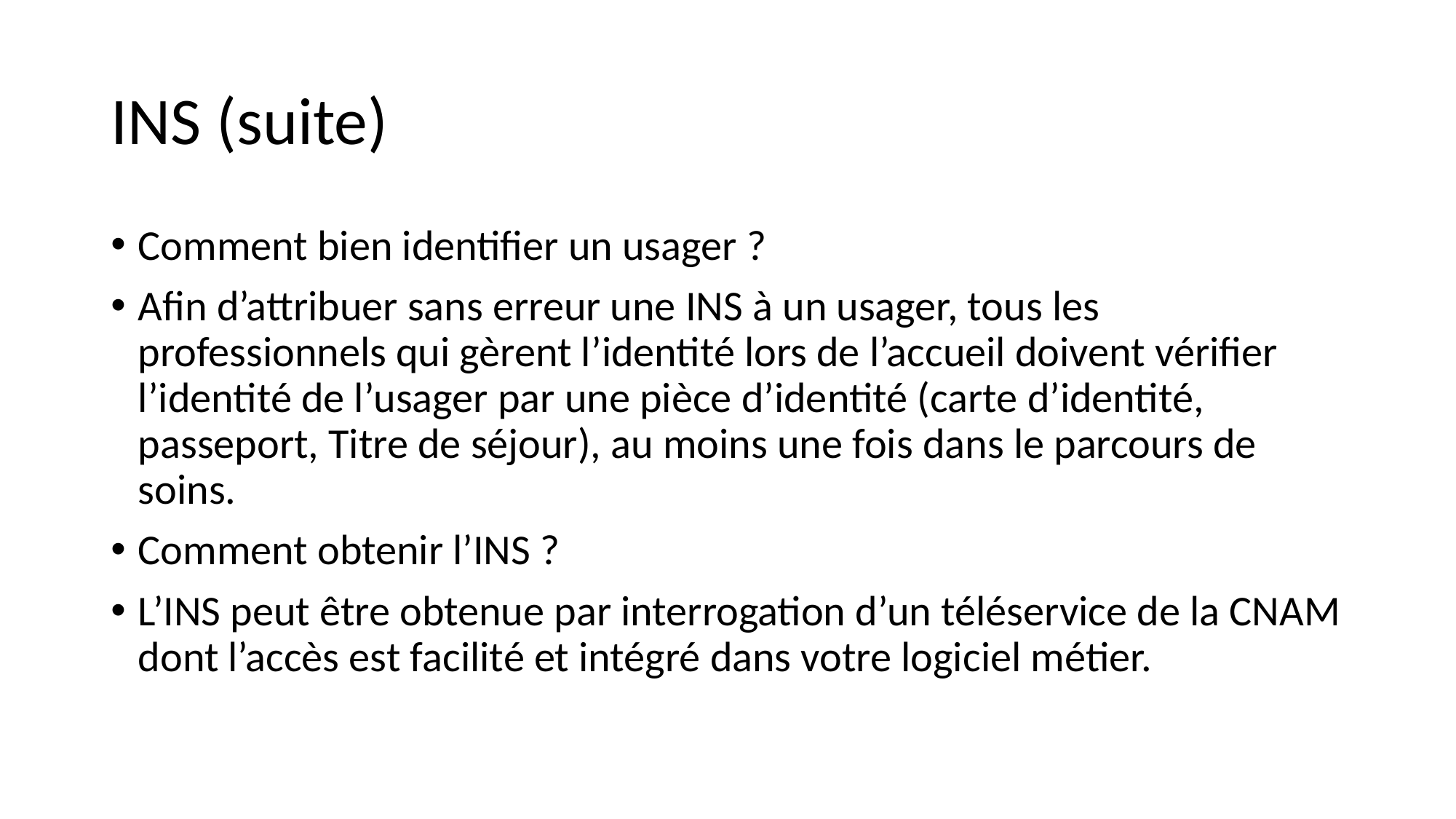

# INS (suite)
Comment bien identifier un usager ?
Afin d’attribuer sans erreur une INS à un usager, tous les professionnels qui gèrent l’identité lors de l’accueil doivent vérifier l’identité de l’usager par une pièce d’identité (carte d’identité, passeport, Titre de séjour), au moins une fois dans le parcours de soins.
Comment obtenir l’INS ?
L’INS peut être obtenue par interrogation d’un téléservice de la CNAM dont l’accès est facilité et intégré dans votre logiciel métier.